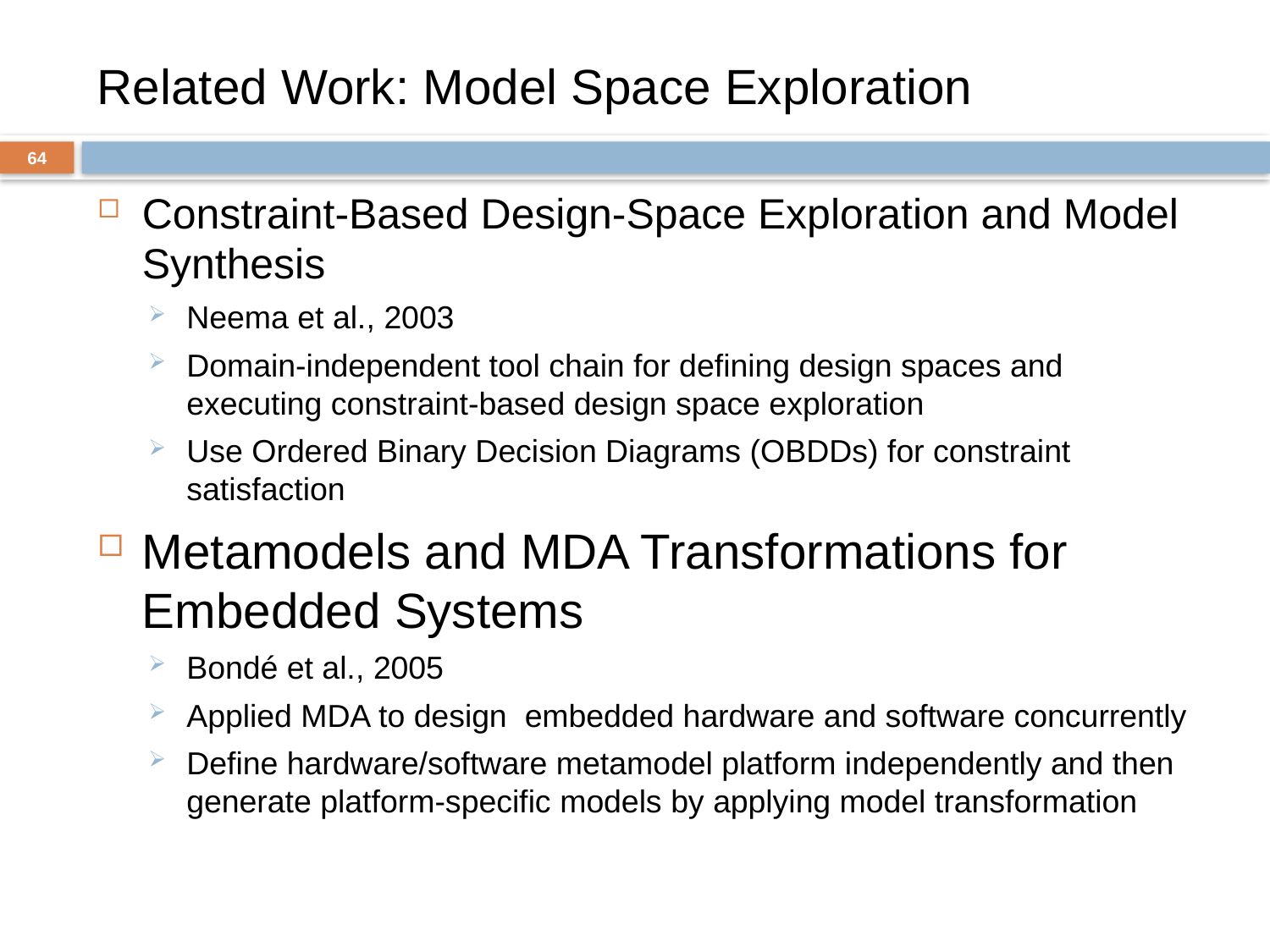

# Related Work: Model Space Exploration
64
Constraint-Based Design-Space Exploration and Model Synthesis
Neema et al., 2003
Domain-independent tool chain for defining design spaces and executing constraint-based design space exploration
Use Ordered Binary Decision Diagrams (OBDDs) for constraint satisfaction
Metamodels and MDA Transformations for Embedded Systems
Bondé et al., 2005
Applied MDA to design  embedded hardware and software concurrently
Define hardware/software metamodel platform independently and then generate platform-specific models by applying model transformation